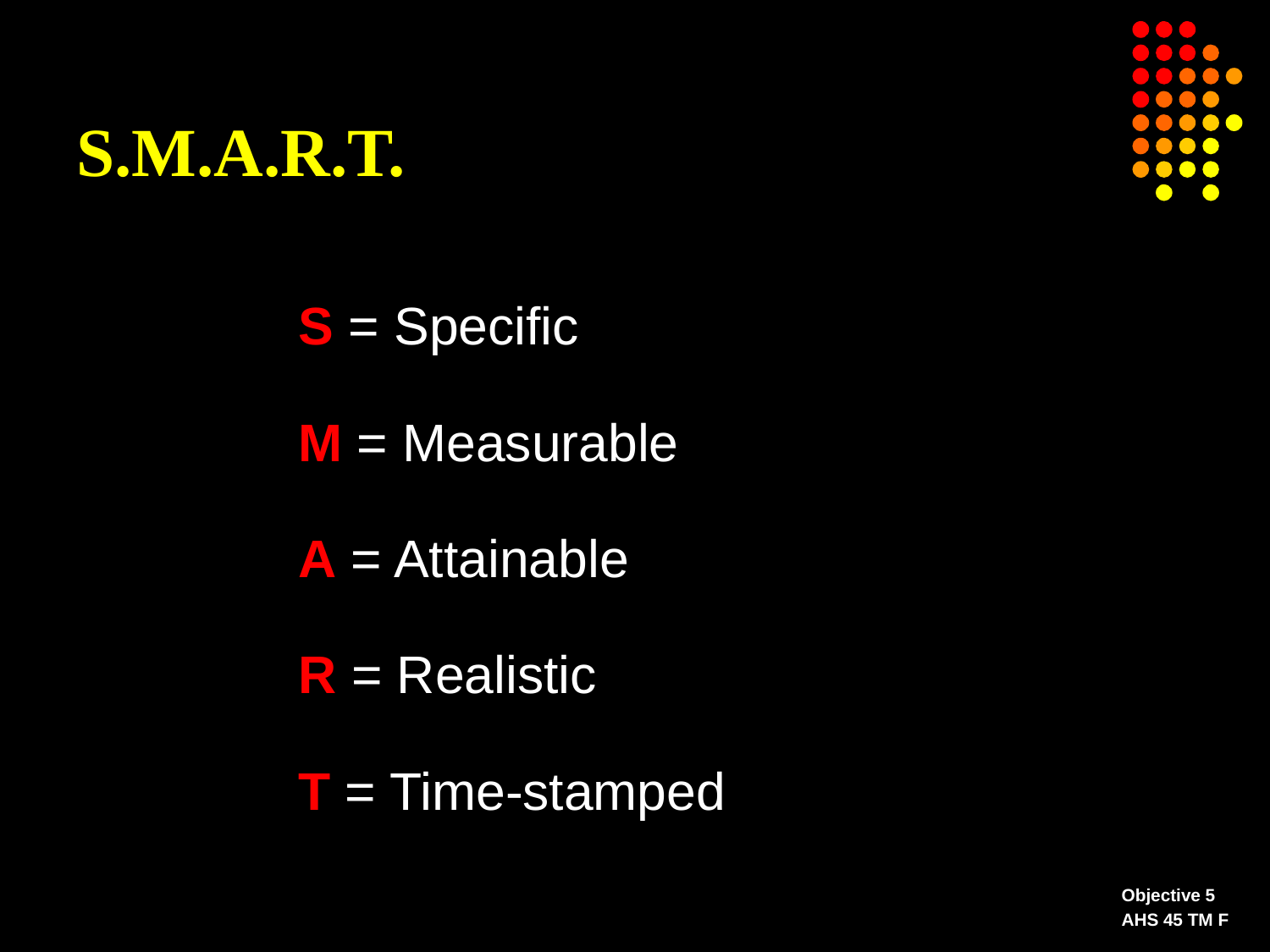

# S.M.A.R.T.
S = Specific
M = Measurable
A = Attainable
R = Realistic
T = Time-stamped
Objective 5
AHS 45 TM F